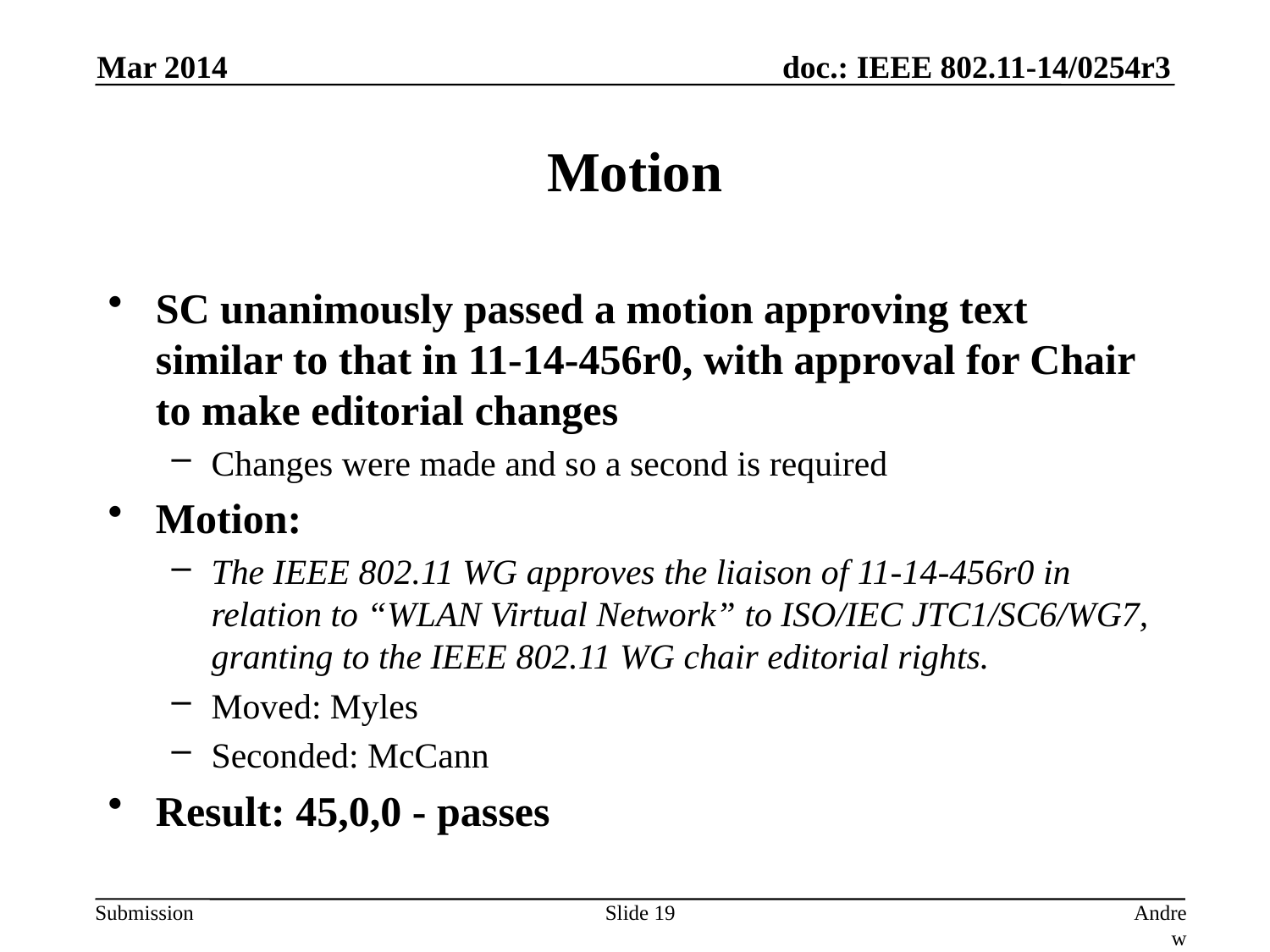

Mar 2014
# Motion
SC unanimously passed a motion approving text similar to that in 11-14-456r0, with approval for Chair to make editorial changes
Changes were made and so a second is required
Motion:
The IEEE 802.11 WG approves the liaison of 11-14-456r0 in relation to “WLAN Virtual Network” to ISO/IEC JTC1/SC6/WG7, granting to the IEEE 802.11 WG chair editorial rights.
Moved: Myles
Seconded: McCann
Result: 45,0,0 - passes
Slide 19
Andrew Myles, Cisco